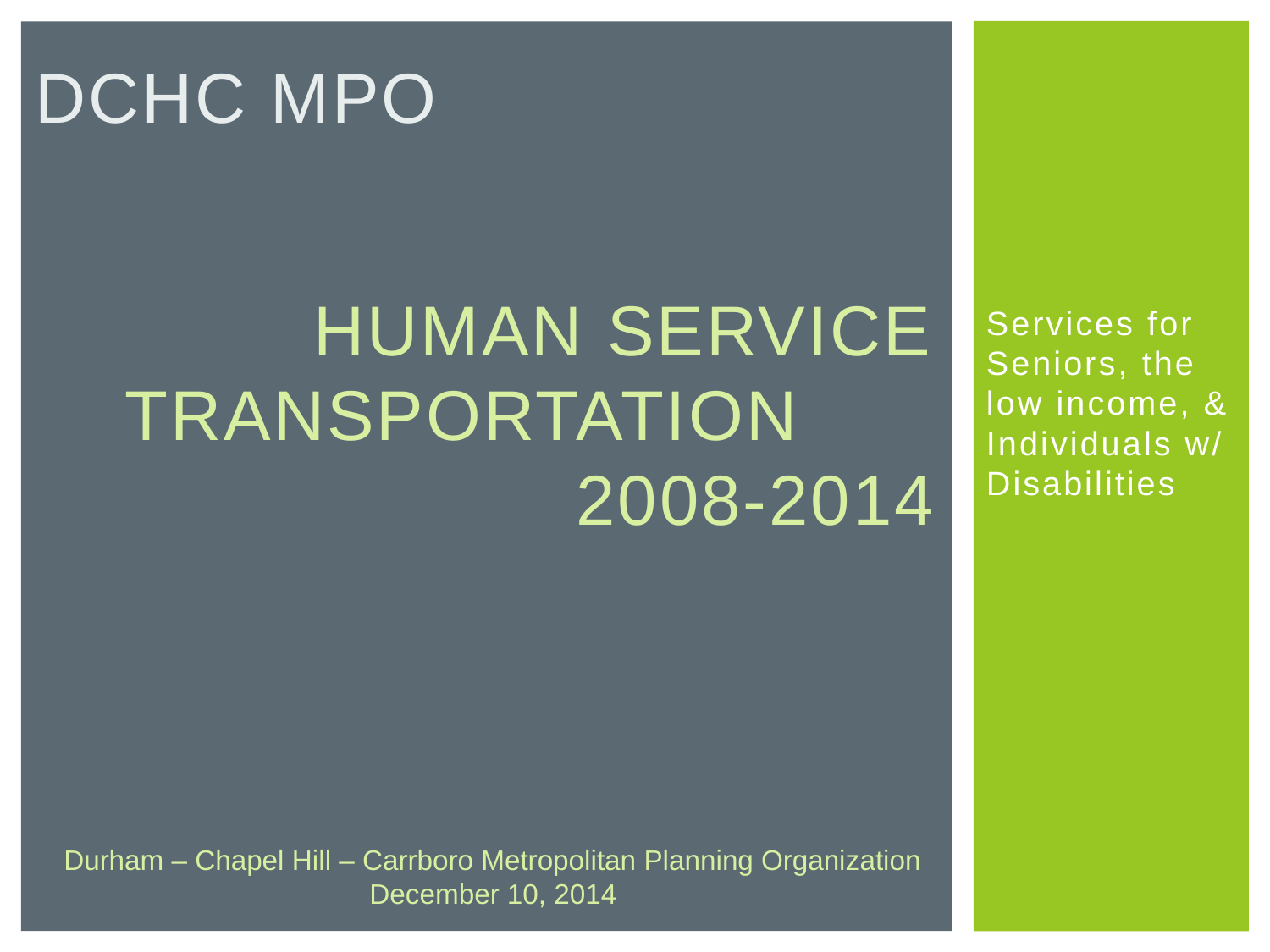

DCHC MPO
# Human Service Transportation       2008-2014
Services for Seniors, the low income, & Individuals w/ Disabilities
Durham – Chapel Hill – Carrboro Metropolitan Planning Organization
December 10, 2014